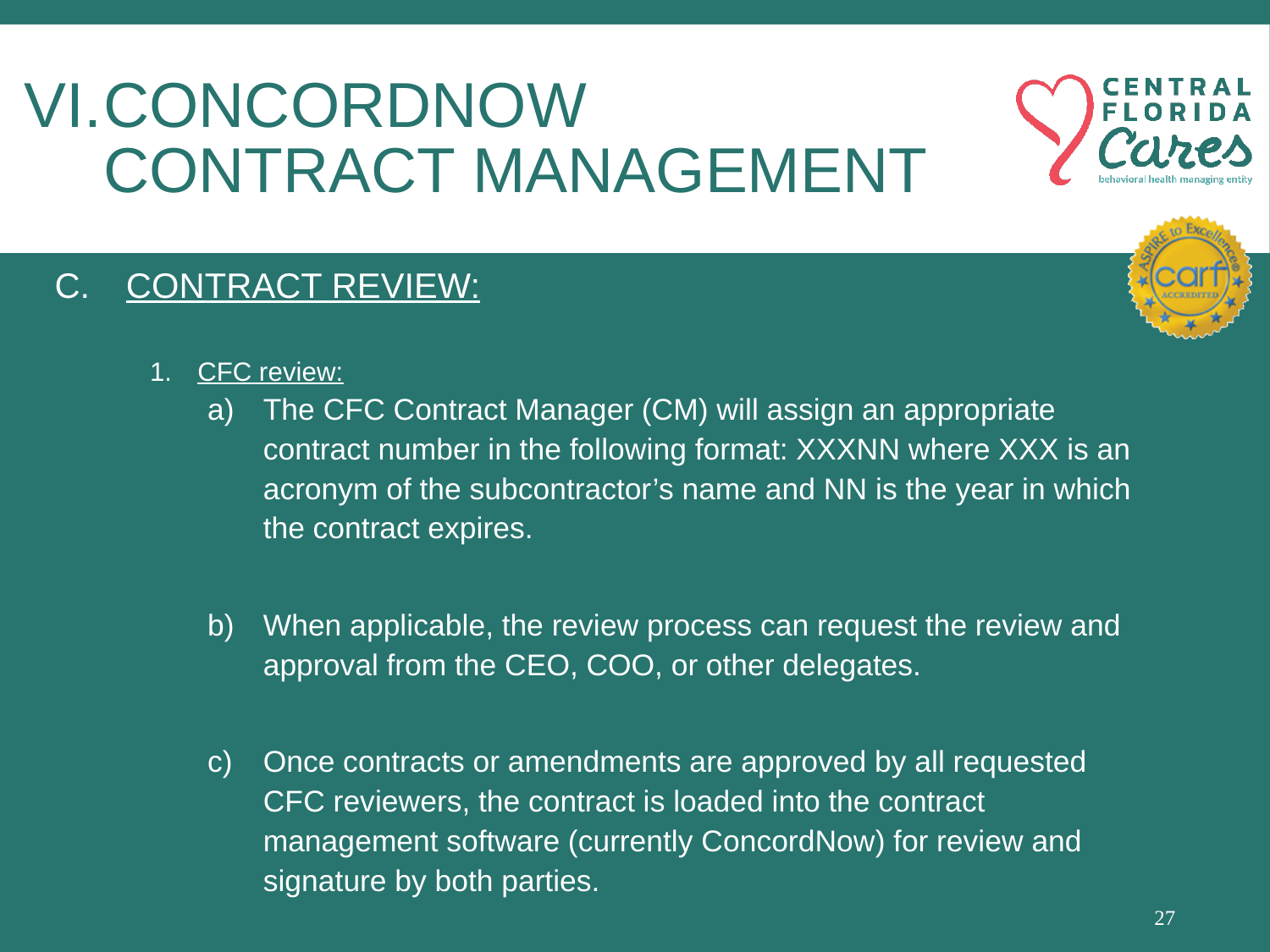

# ConcordNOW CONTRACT management
CONTRACT REVIEW:

CFC review:
The CFC Contract Manager (CM) will assign an appropriate contract number in the following format: XXXNN where XXX is an acronym of the subcontractor’s name and NN is the year in which the contract expires.

When applicable, the review process can request the review and approval from the CEO, COO, or other delegates.

Once contracts or amendments are approved by all requested CFC reviewers, the contract is loaded into the contract management software (currently ConcordNow) for review and signature by both parties.

27